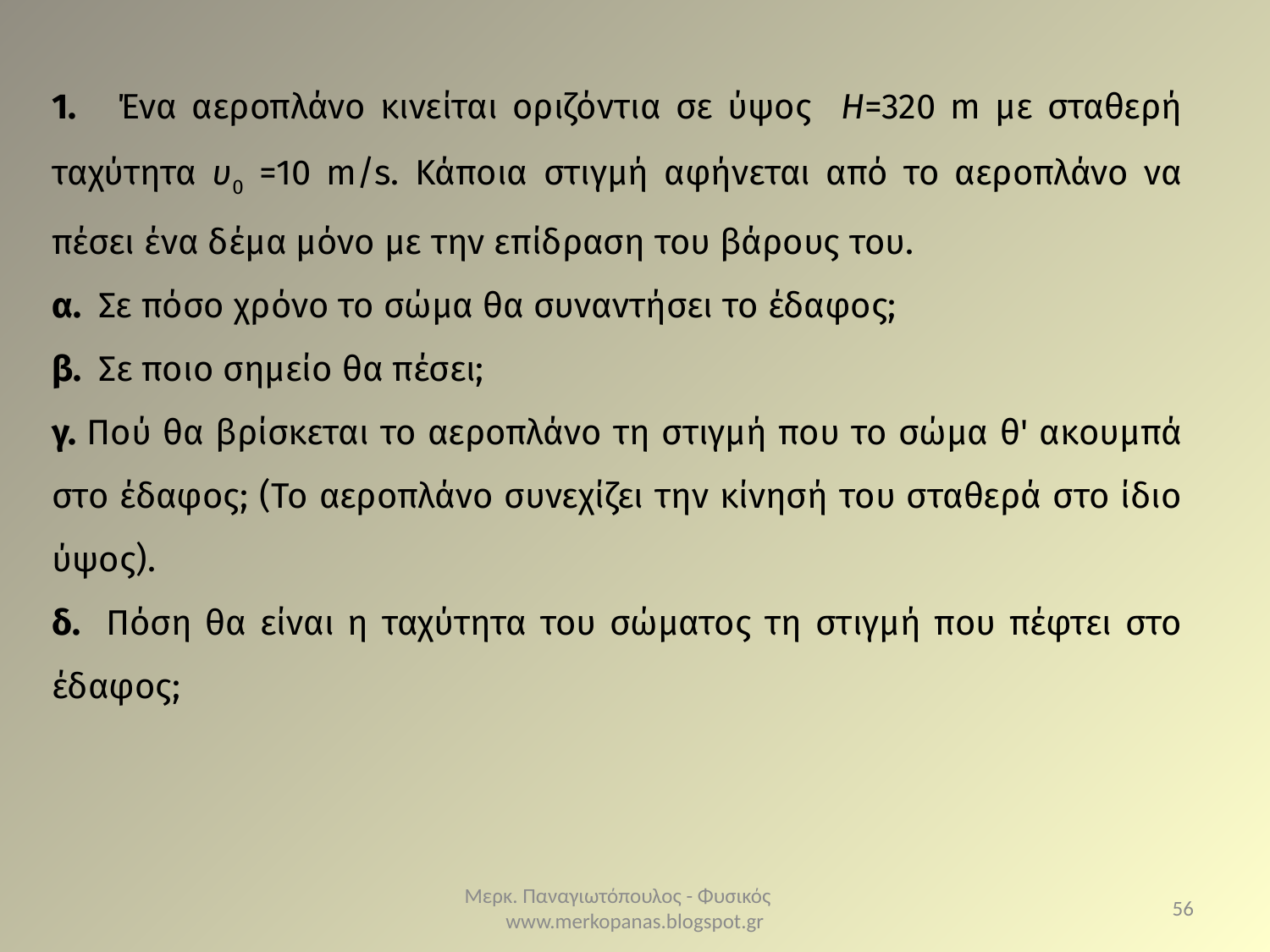

1.   Ένα αεροπλάνο κινείται οριζόντια σε ύψος  Η=320 m με σταθερή ταχύτητα υ0 =10 m/s. Κάποια στιγμή αφήνεται από το αεροπλάνο να πέσει ένα δέμα μόνο με την επίδραση του βάρους του.
α.  Σε πόσο χρόνο το σώμα θα συναντήσει το έδαφος;
β.  Σε ποιο σημείο θα πέσει;
γ. Πού θα βρίσκεται το αεροπλάνο τη στιγμή που το σώμα θ' ακουμπά στο έδαφος; (Το αεροπλάνο συνεχίζει την κίνησή του σταθερά στο ίδιο ύψος).
δ.  Πόση θα είναι η ταχύτητα του σώματος τη στιγμή που πέφτει στο έδαφος;
Μερκ. Παναγιωτόπουλος - Φυσικός        www.merkopanas.blogspot.gr
56